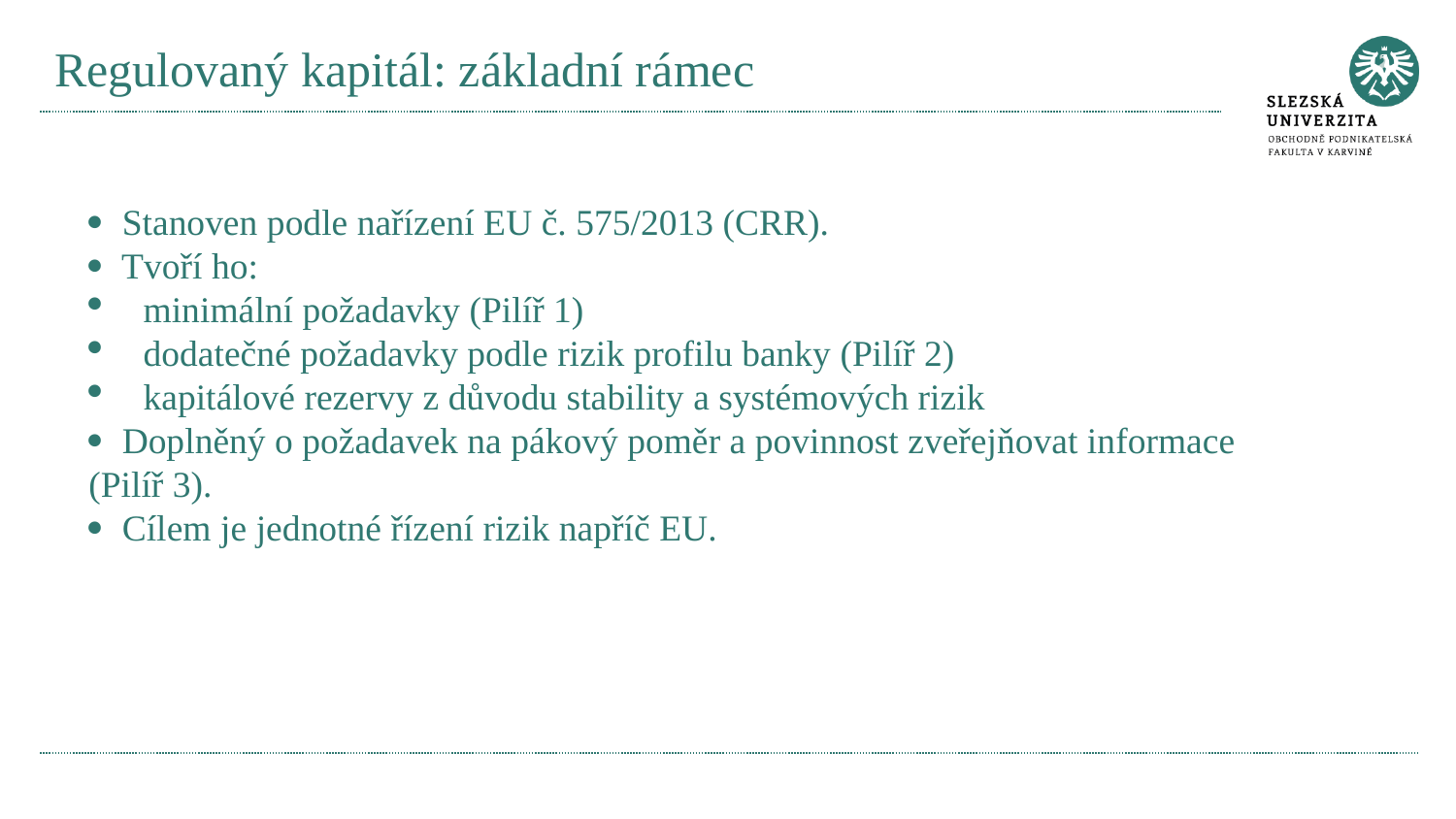

# Regulovaný kapitál: základní rámec
•  Stanoven podle nařízení EU č. 575/2013 (CRR).
•  Tvoří ho:
minimální požadavky (Pilíř 1)
dodatečné požadavky podle rizik profilu banky (Pilíř 2)
kapitálové rezervy z důvodu stability a systémových rizik
•  Doplněný o požadavek na pákový poměr a povinnost zveřejňovat informace (Pilíř 3).
•  Cílem je jednotné řízení rizik napříč EU.